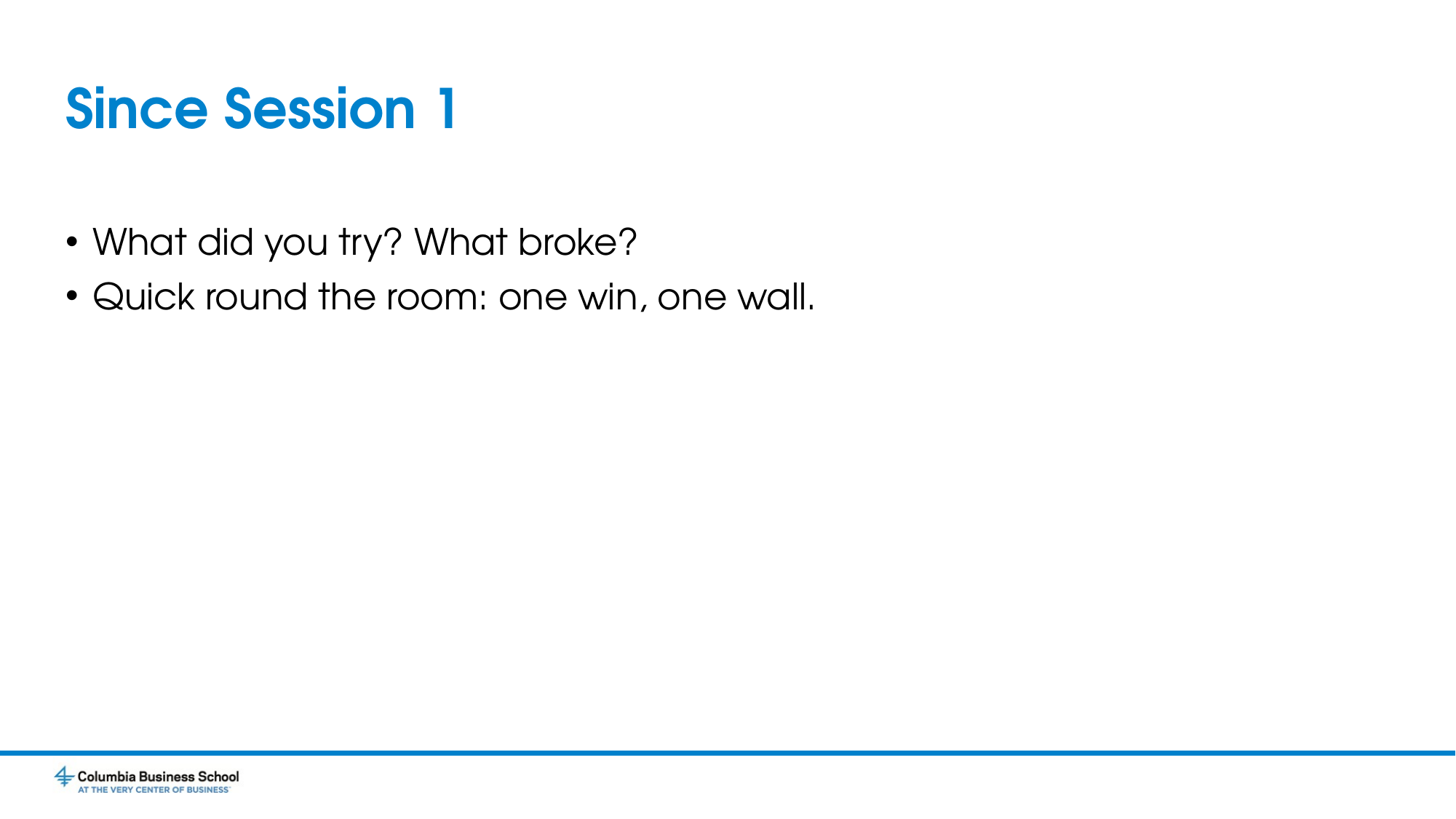

# Since Session 1
What did you try? What broke?
Quick round the room: one win, one wall.